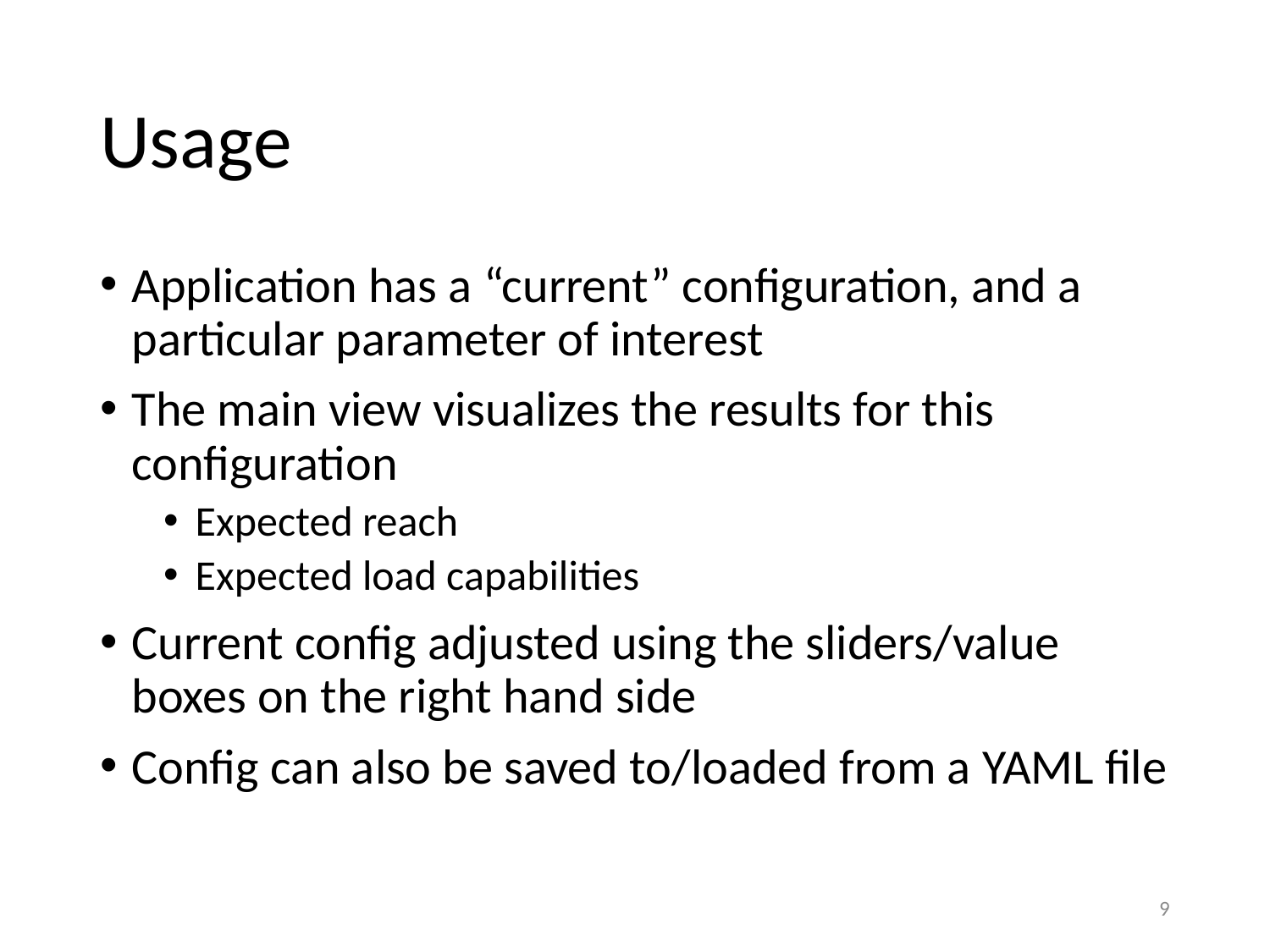

# Usage
Application has a “current” configuration, and a particular parameter of interest
The main view visualizes the results for this configuration
Expected reach
Expected load capabilities
Current config adjusted using the sliders/value boxes on the right hand side
Config can also be saved to/loaded from a YAML file
9